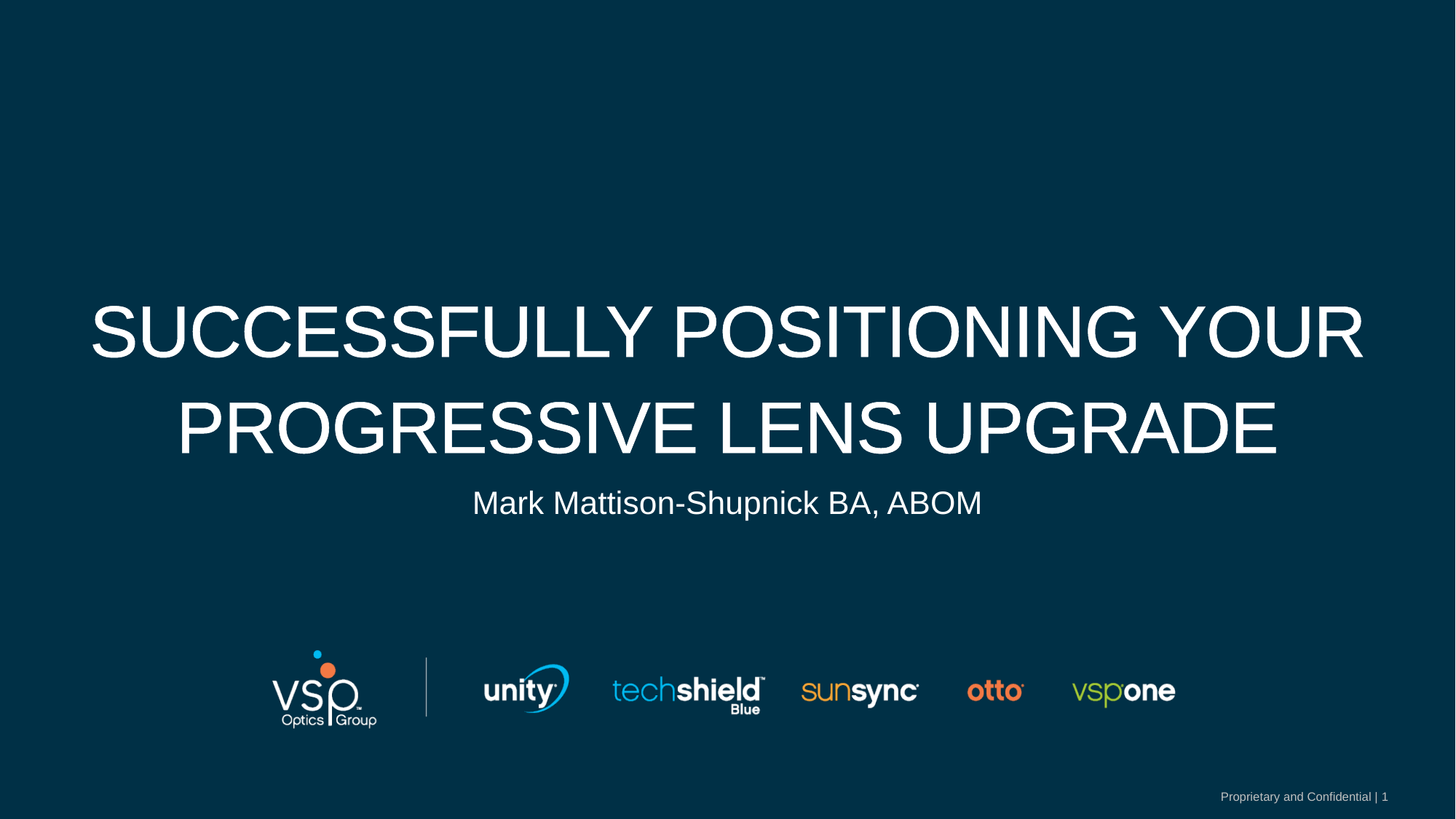

# Successfully Positioning youR Progressive Lens Upgrade
Mark Mattison-Shupnick BA, ABOM